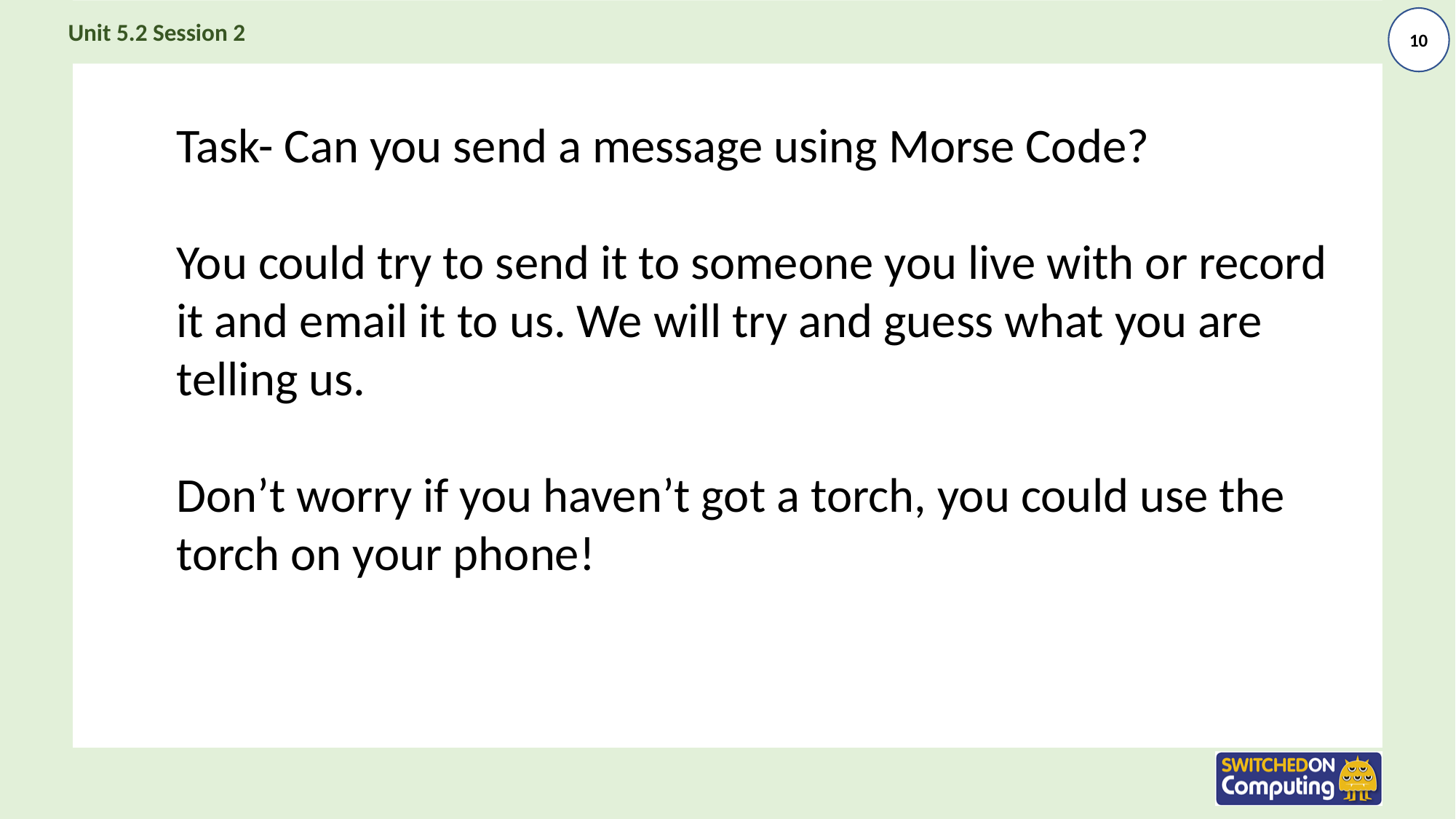

Task- Can you send a message using Morse Code?

You could try to send it to someone you live with or record it and email it to us. We will try and guess what you are telling us.

Don’t worry if you haven’t got a torch, you could use the torch on your phone!